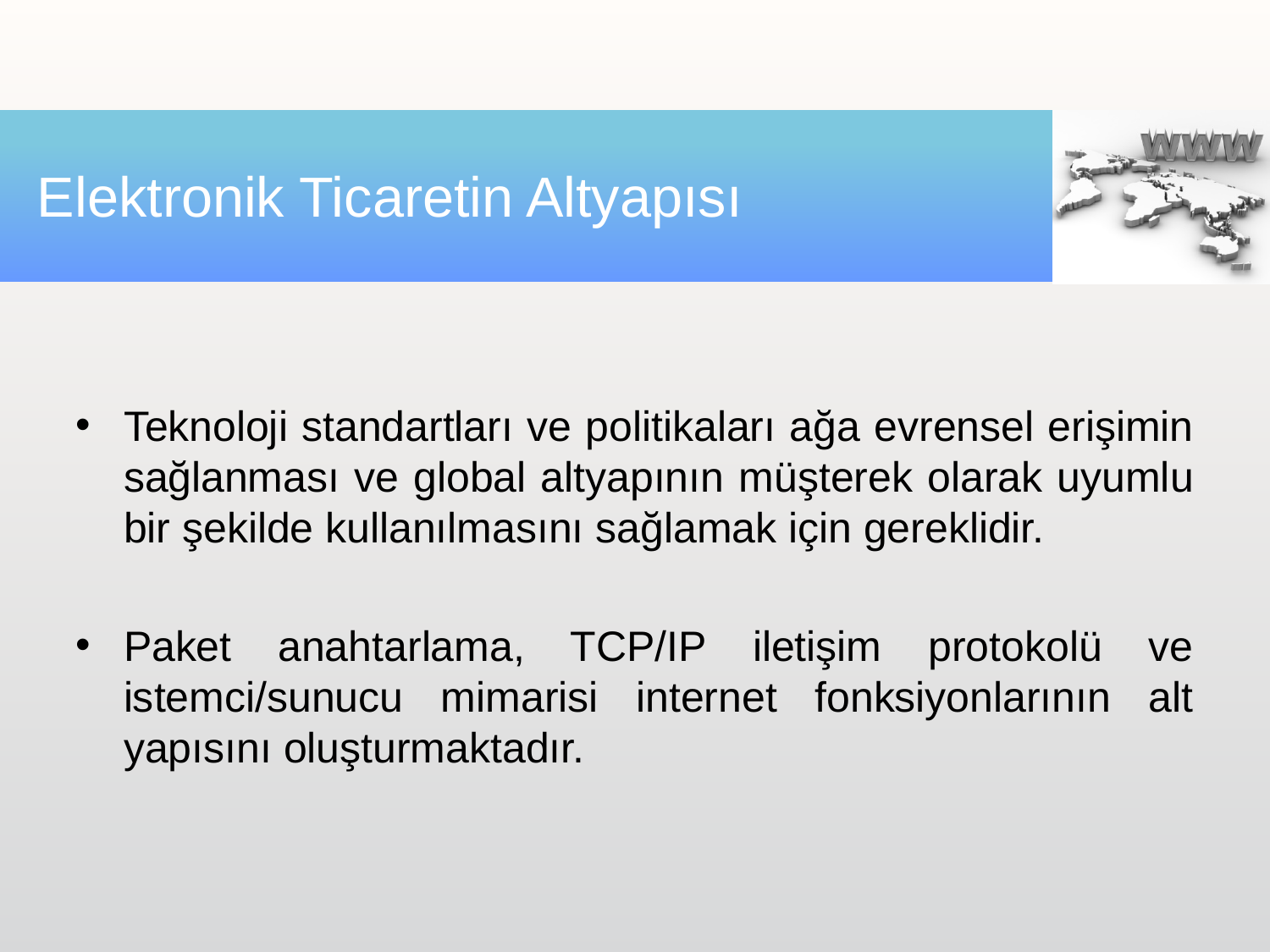

# Elektronik Ticaretin Altyapısı
Teknoloji standartları ve politikaları ağa evrensel erişimin sağlanması ve global altyapının müşterek olarak uyumlu bir şekilde kullanılmasını sağlamak için gereklidir.

Paket anahtarlama, TCP/IP iletişim protokolü ve istemci/sunucu mimarisi internet fonksiyonlarının alt yapısını oluşturmaktadır.